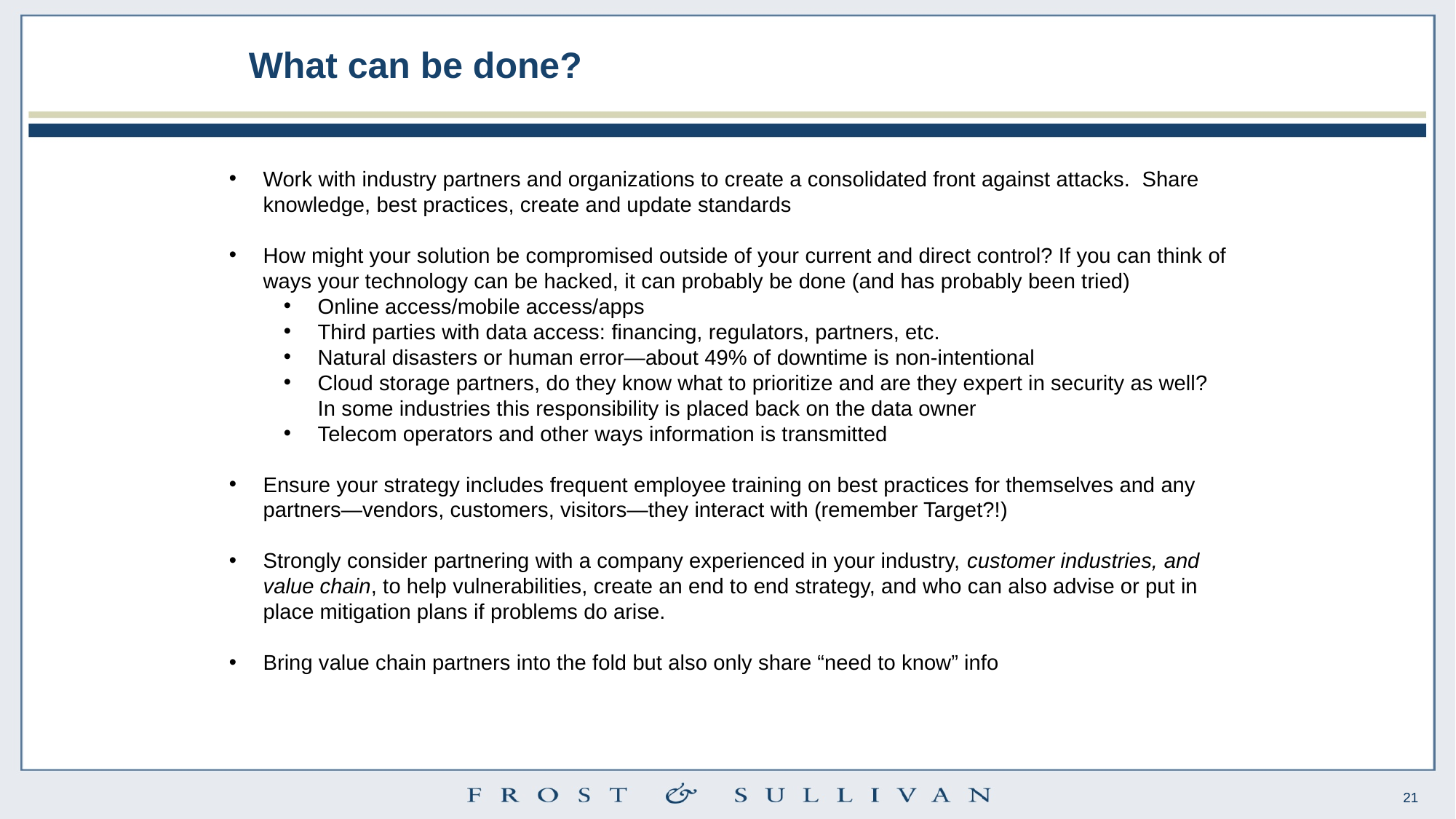

What can be done?
Work with industry partners and organizations to create a consolidated front against attacks.  Share knowledge, best practices, create and update standards

How might your solution be compromised outside of your current and direct control? If you can think of ways your technology can be hacked, it can probably be done (and has probably been tried)
Online access/mobile access/apps
Third parties with data access: financing, regulators, partners, etc.
Natural disasters or human error—about 49% of downtime is non-intentional
Cloud storage partners, do they know what to prioritize and are they expert in security as well?  In some industries this responsibility is placed back on the data owner
Telecom operators and other ways information is transmitted

Ensure your strategy includes frequent employee training on best practices for themselves and any partners—vendors, customers, visitors—they interact with (remember Target?!)
Strongly consider partnering with a company experienced in your industry, customer industries, and value chain, to help vulnerabilities, create an end to end strategy, and who can also advise or put in place mitigation plans if problems do arise.

Bring value chain partners into the fold but also only share “need to know” info